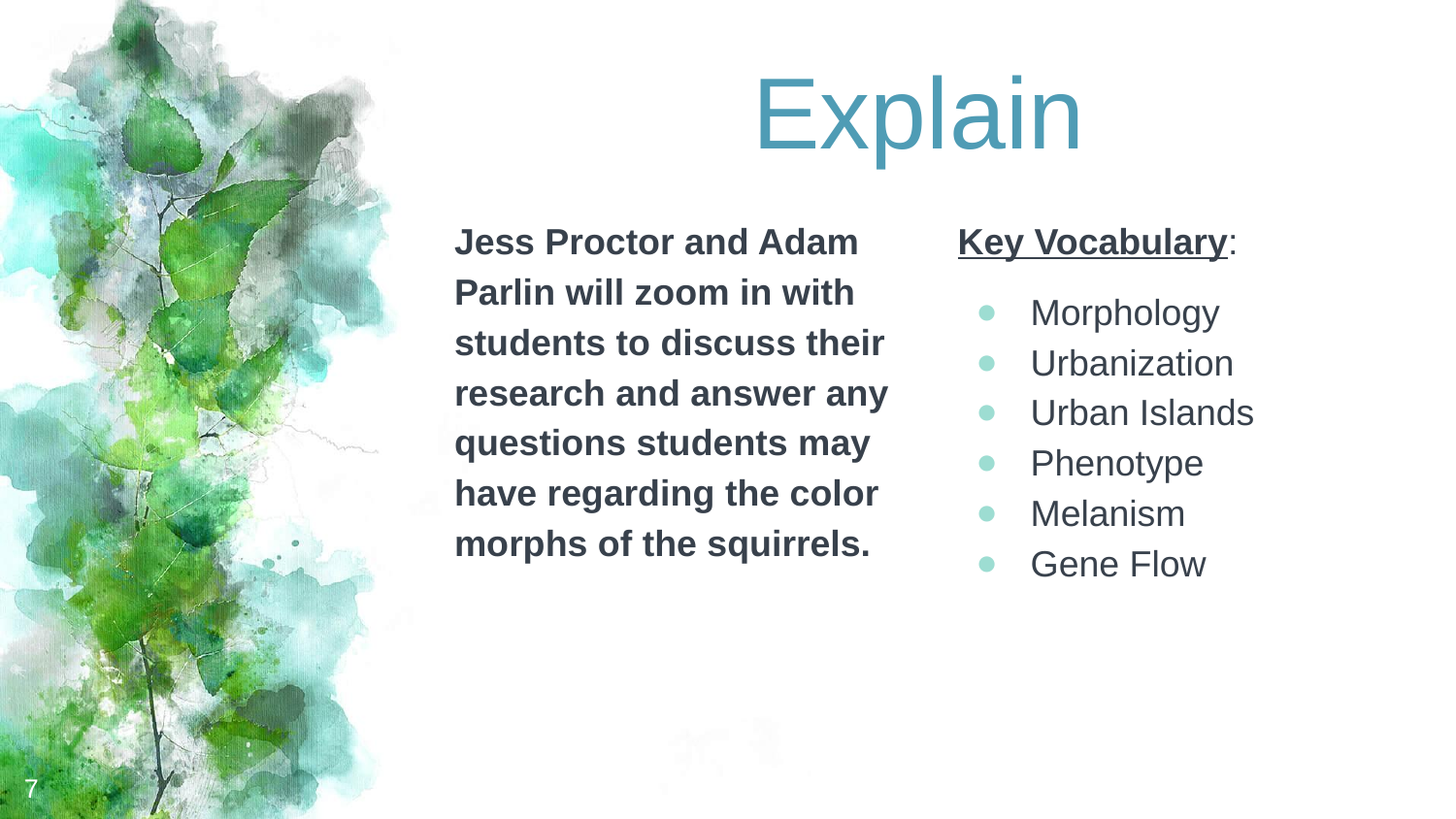

# Explain
Jess Proctor and Adam Parlin will zoom in with students to discuss their research and answer any questions students may have regarding the color morphs of the squirrels.
Key Vocabulary:
Morphology
Urbanization
Urban Islands
Phenotype
Melanism
Gene Flow
7